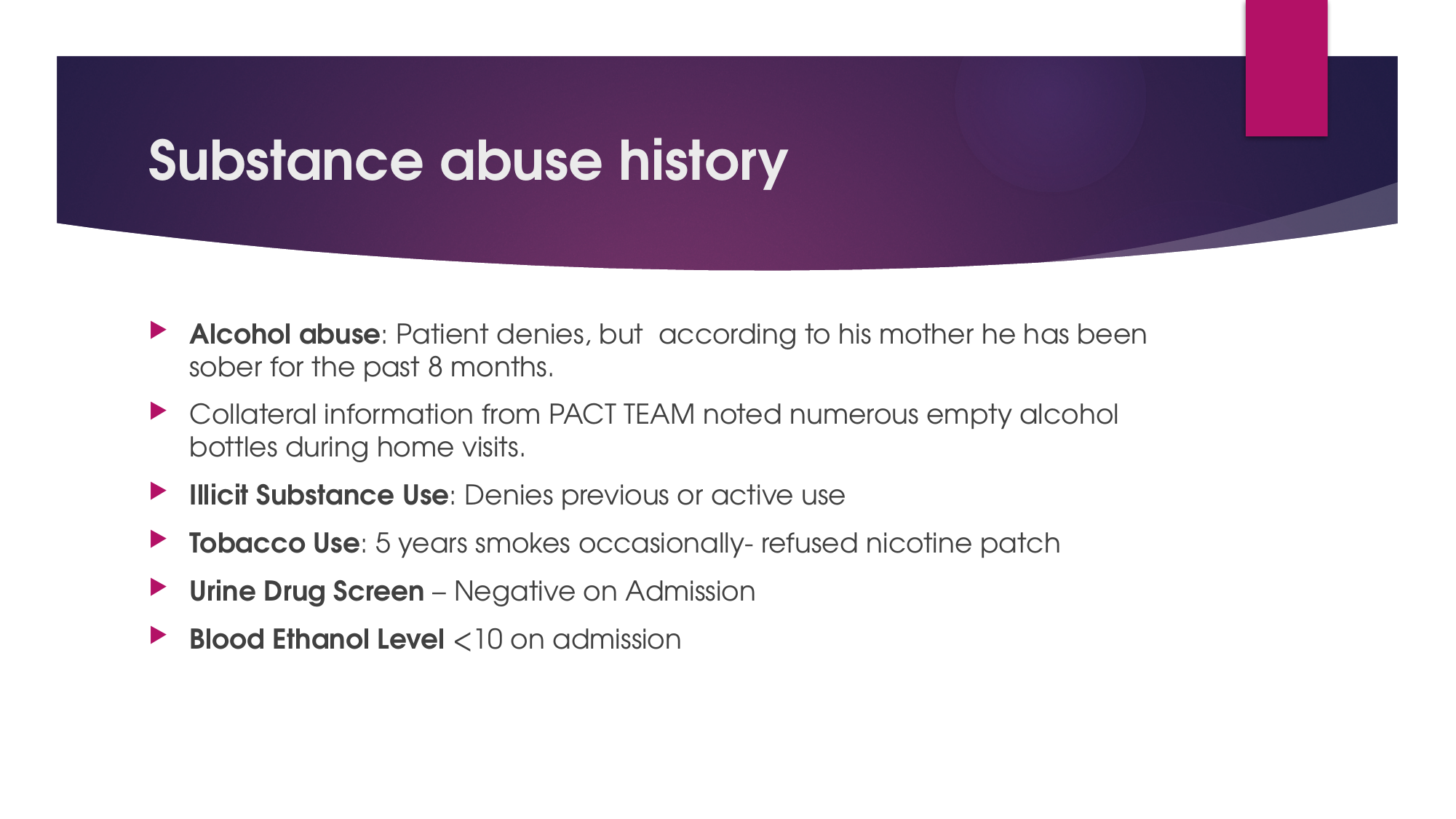

# Substance abuse history
Alcohol abuse: Patient denies, but  according to his mother he has been sober for the past 8 months.
Collateral information from PACT TEAM noted numerous empty alcohol bottles during home visits.
Illicit Substance Use: Denies previous or active use
Tobacco Use: 5 years smokes occasionally- refused nicotine patch
Urine Drug Screen – Negative on Admission
Blood Ethanol Level <10 on admission